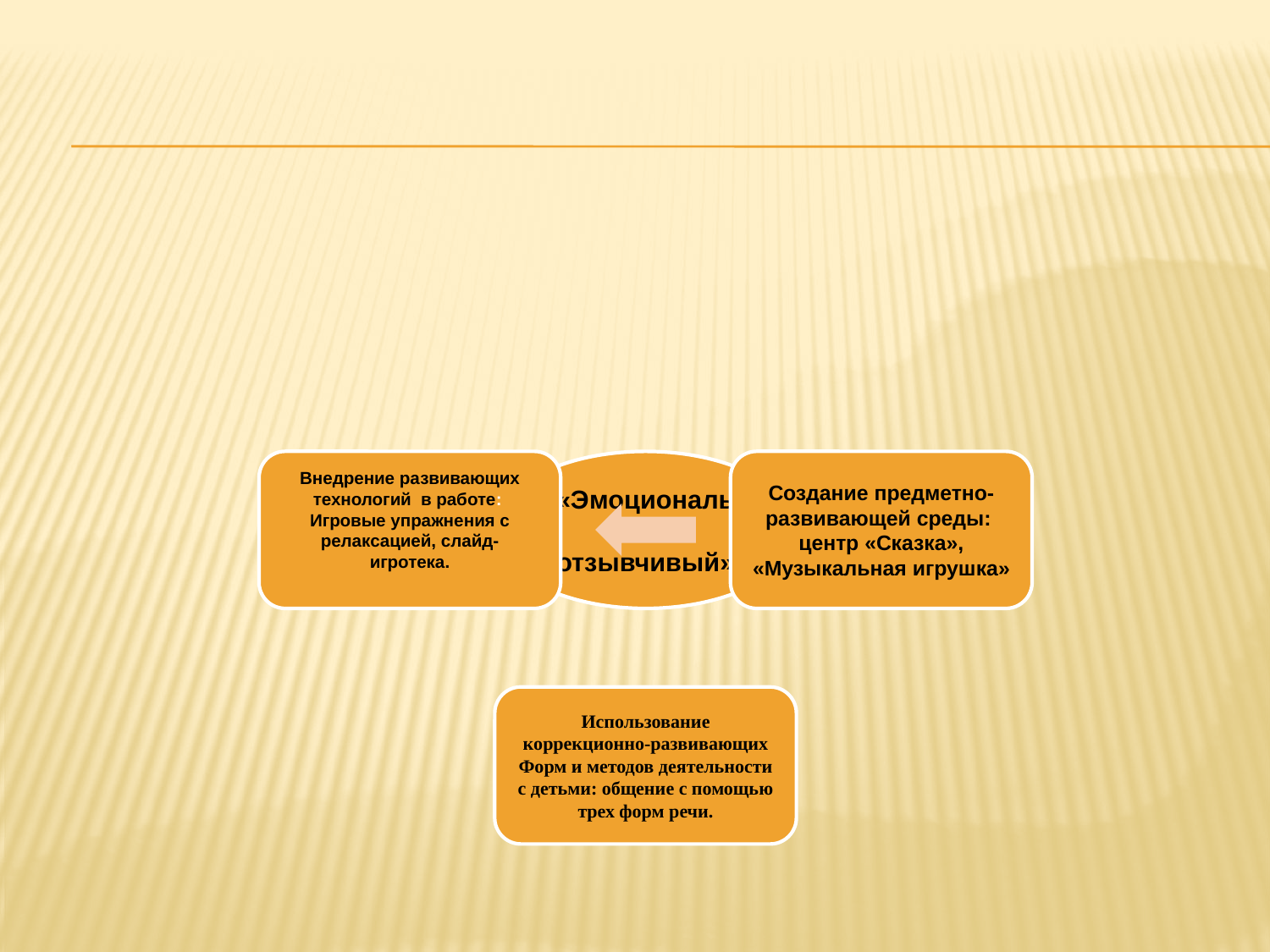

#
Использование коррекционно-развивающих Форм и методов деятельности с детьми: общение с помощью трех форм речи.
Внедрение развивающих технологий  в работе:  Игровые упражнения с релаксацией, слайд-игротека.